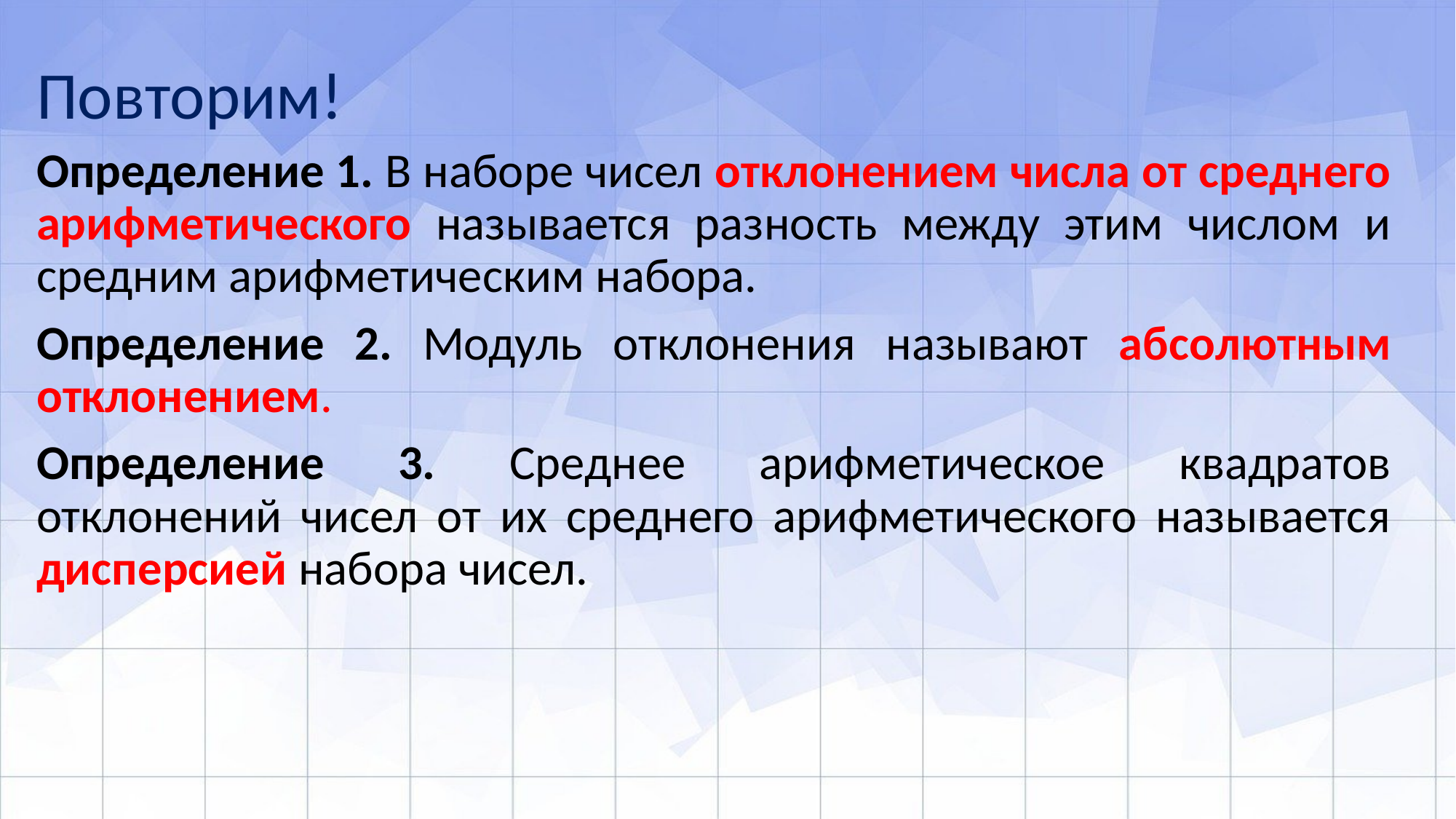

# Повторим!
Определение 1. В наборе чисел отклонением числа от среднего арифмети­ческого называется разность между этим числом и средним арифметическим набора.
Определение 2. Модуль отклонения называют абсолютным отклонением.
Определение 3. Среднее арифметическое квадратов отклонений чисел от их среднего арифметического называется дисперсией набора чисел.